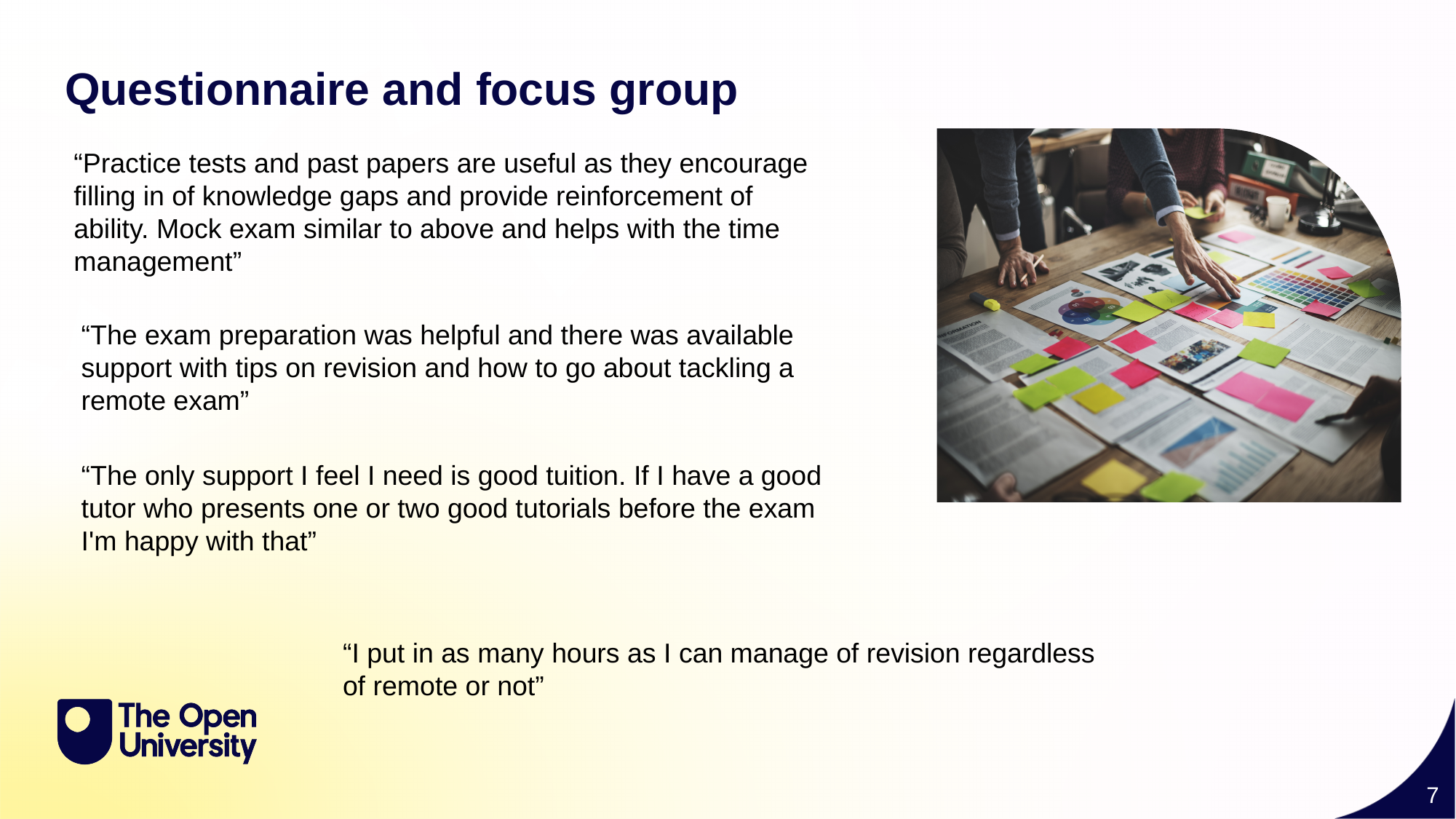

Questionnaire and focus group

“Practice tests and past papers are useful as they encourage filling in of knowledge gaps and provide reinforcement of ability. Mock exam similar to above and helps with the time management”
“The exam preparation was helpful and there was available support with tips on revision and how to go about tackling a remote exam”
“The only support I feel I need is good tuition. If I have a good tutor who presents one or two good tutorials before the exam I'm happy with that”
“I put in as many hours as I can manage of revision regardless of remote or not”